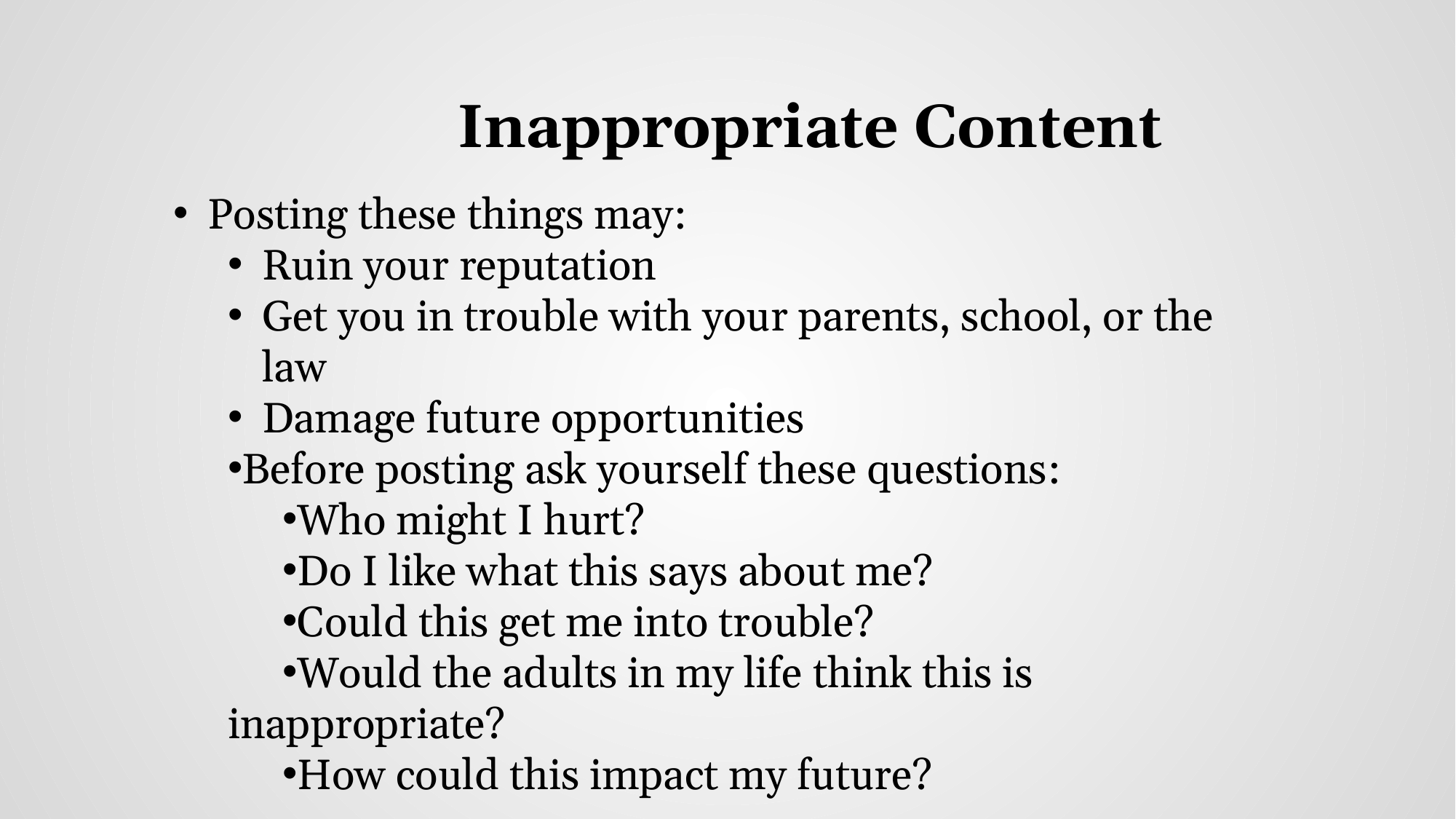

# Inappropriate Content
Posting these things may:
Ruin your reputation
Get you in trouble with your parents, school, or the law
Damage future opportunities
Before posting ask yourself these questions:
Who might I hurt?
Do I like what this says about me?
Could this get me into trouble?
Would the adults in my life think this is inappropriate?
How could this impact my future?